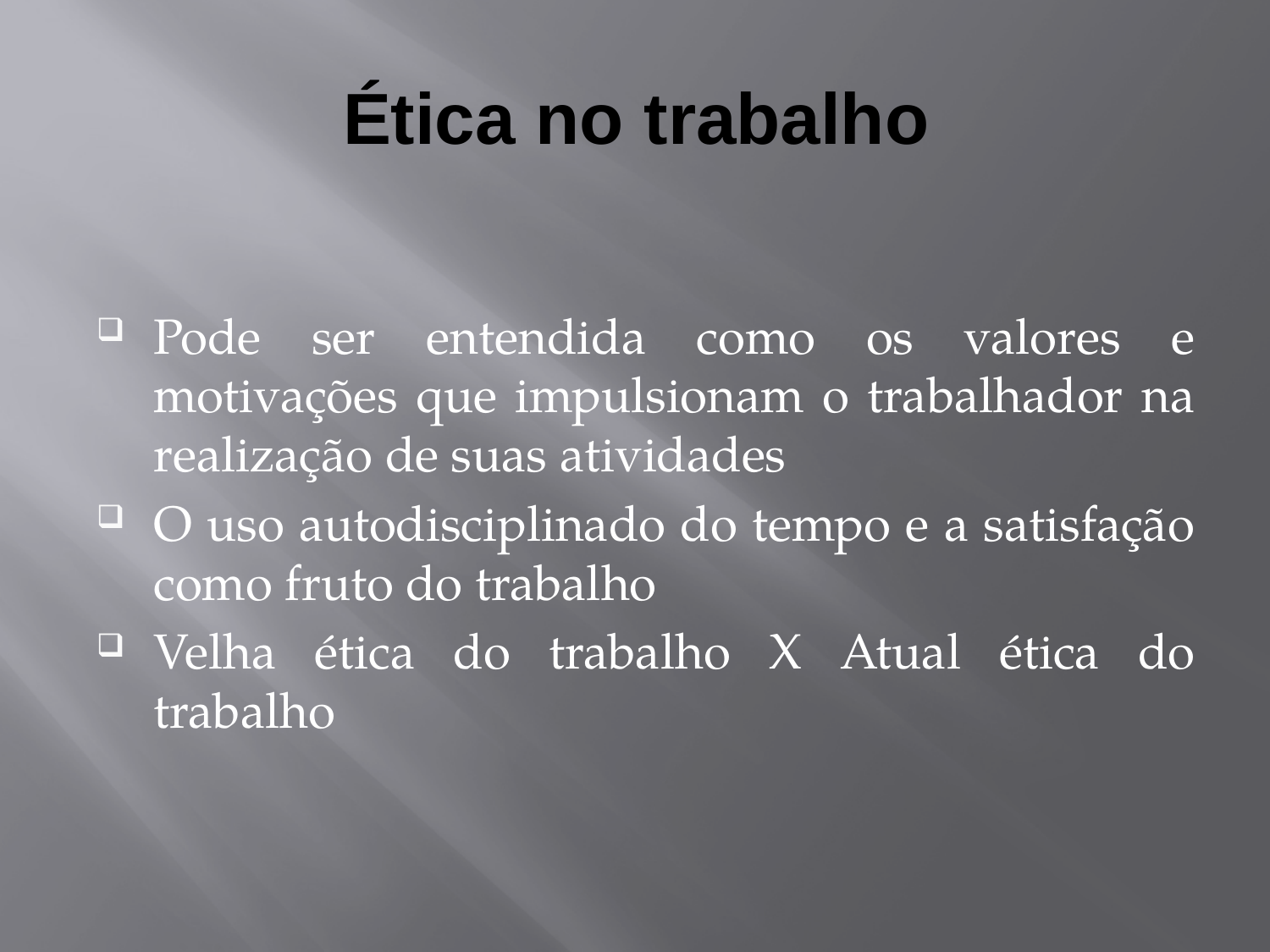

# Ética no trabalho
Pode ser entendida como os valores e motivações que impulsionam o trabalhador na realização de suas atividades
O uso autodisciplinado do tempo e a satisfação como fruto do trabalho
Velha ética do trabalho X Atual ética do trabalho